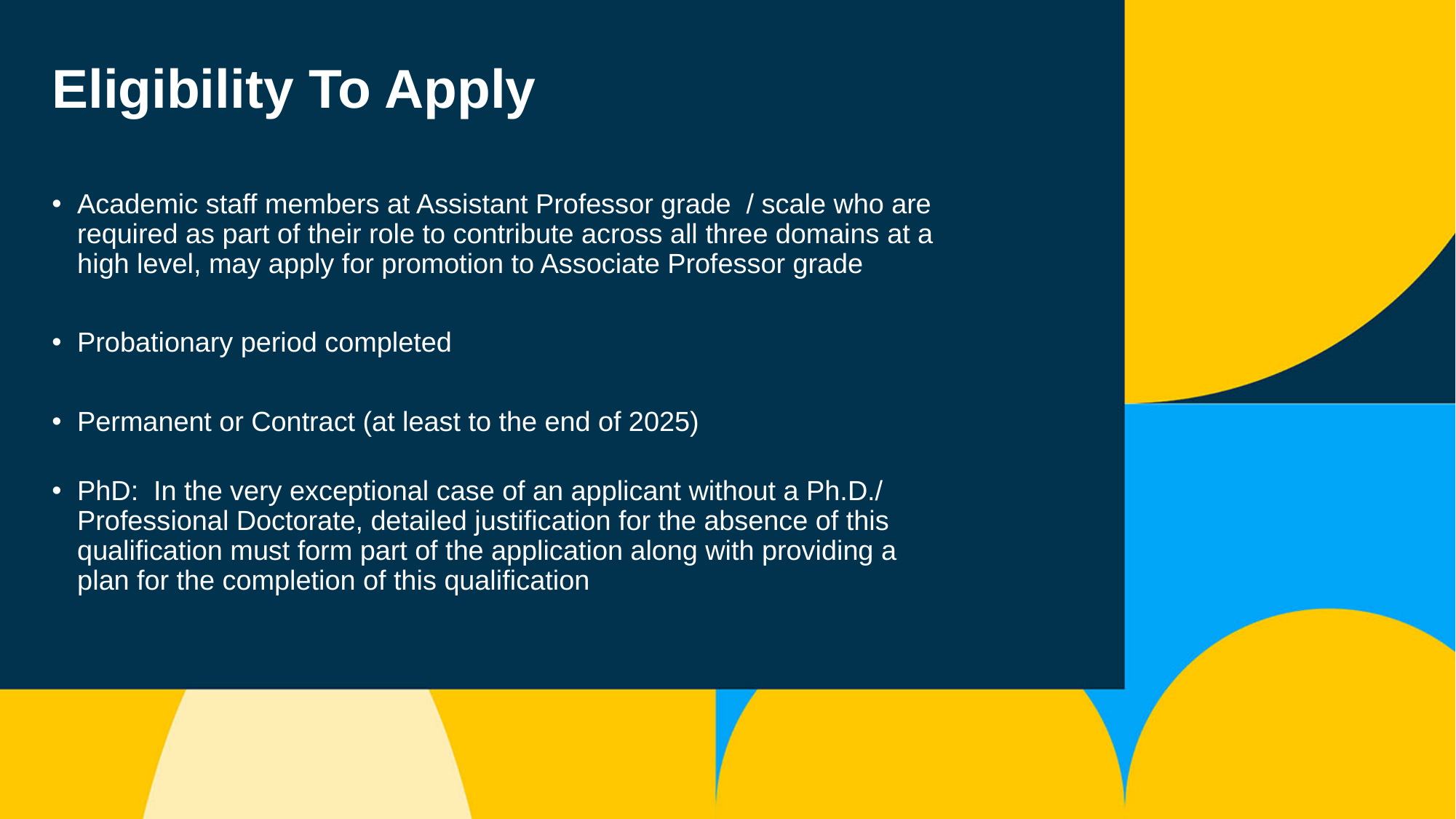

# Eligibility To Apply
Academic staff members at Assistant Professor grade  / scale who are required as part of their role to contribute across all three domains at a high level, may apply for promotion to Associate Professor grade

Probationary period completed

Permanent or Contract (at least to the end of 2025)
PhD:  In the very exceptional case of an applicant without a Ph.D./ Professional Doctorate, detailed justification for the absence of this qualification must form part of the application along with providing a plan for the completion of this qualification